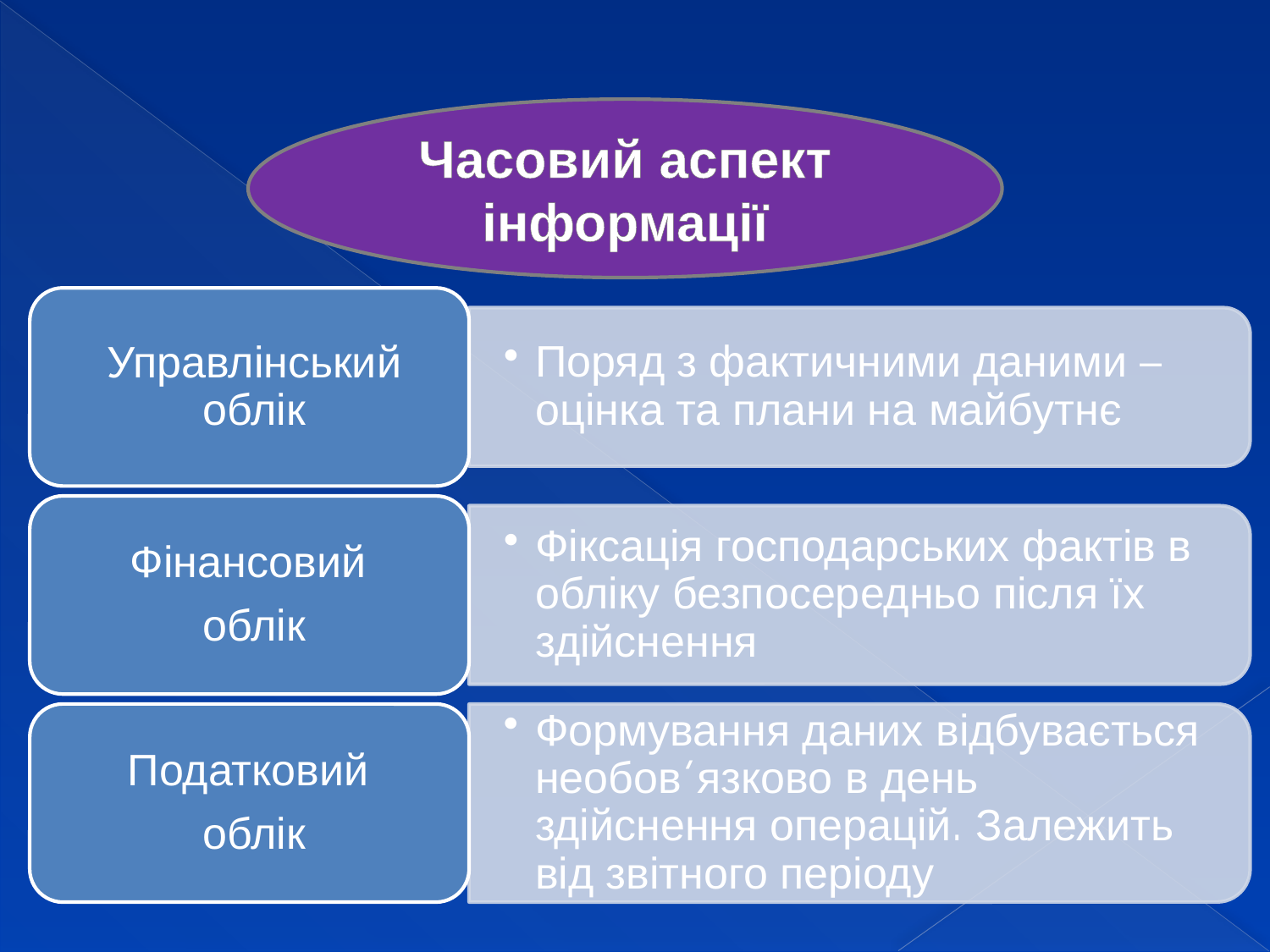

Часовий аспект інформації
Поряд з фактичними даними – оцінка та плани на майбутнє
Управлінський облік
Фіксація господарських фактів в обліку безпосередньо після їх здійснення
Фінансовий
облік
Формування даних відбувається необов’язково в день здійснення операцій. Залежить від звітного періоду
Податковий
облік